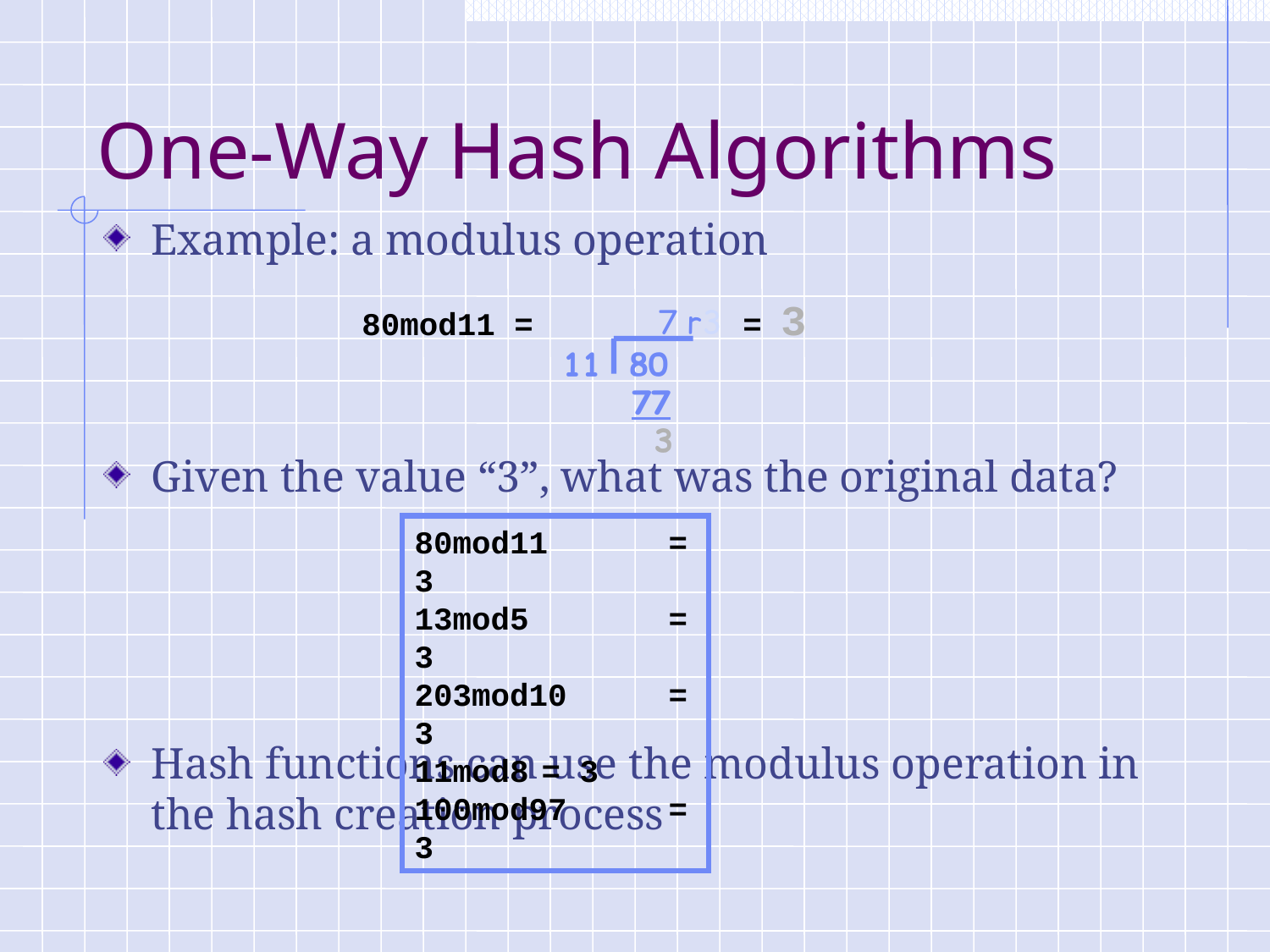

# One-Way Hash Algorithms
Example: a modulus operation

Given the value “3”, what was the original data?

Hash functions can use the modulus operation in the hash creation process
80mod11 =		= 3
7 r3
11  80
     77
	  3

80mod11	= 3
13mod5 	= 3
203mod10 	= 3
11mod8	= 3
100mod97	= 3